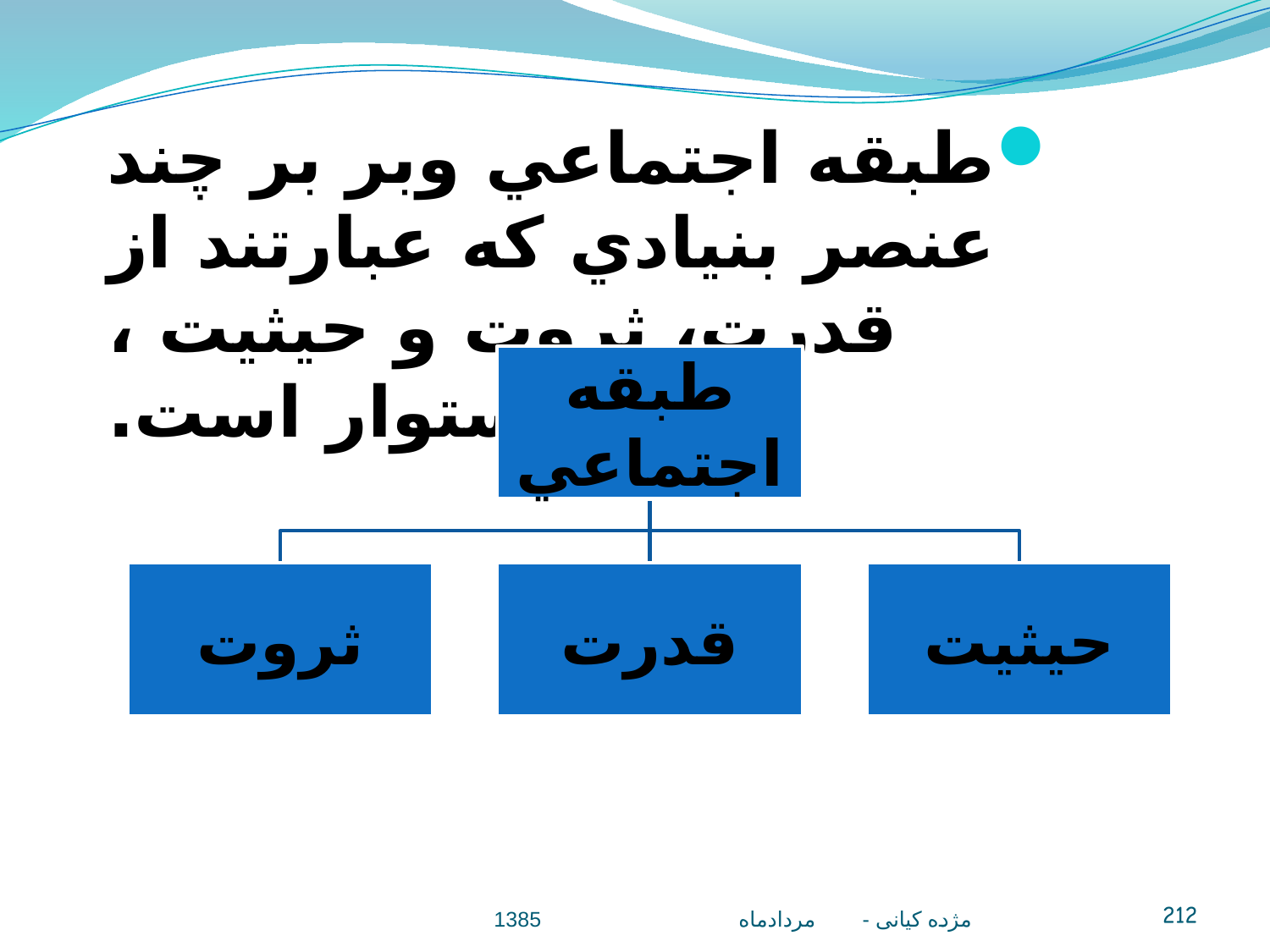

طبقه اجتماعي وبر بر چند عنصر بنيادي كه عبارتند از قدرت، ثروت و حيثيت ، استوار است.

طبقه اجتماعي
ثروت
قدرت
حيثيت
مژده کيانی - مردادماه 1385
212